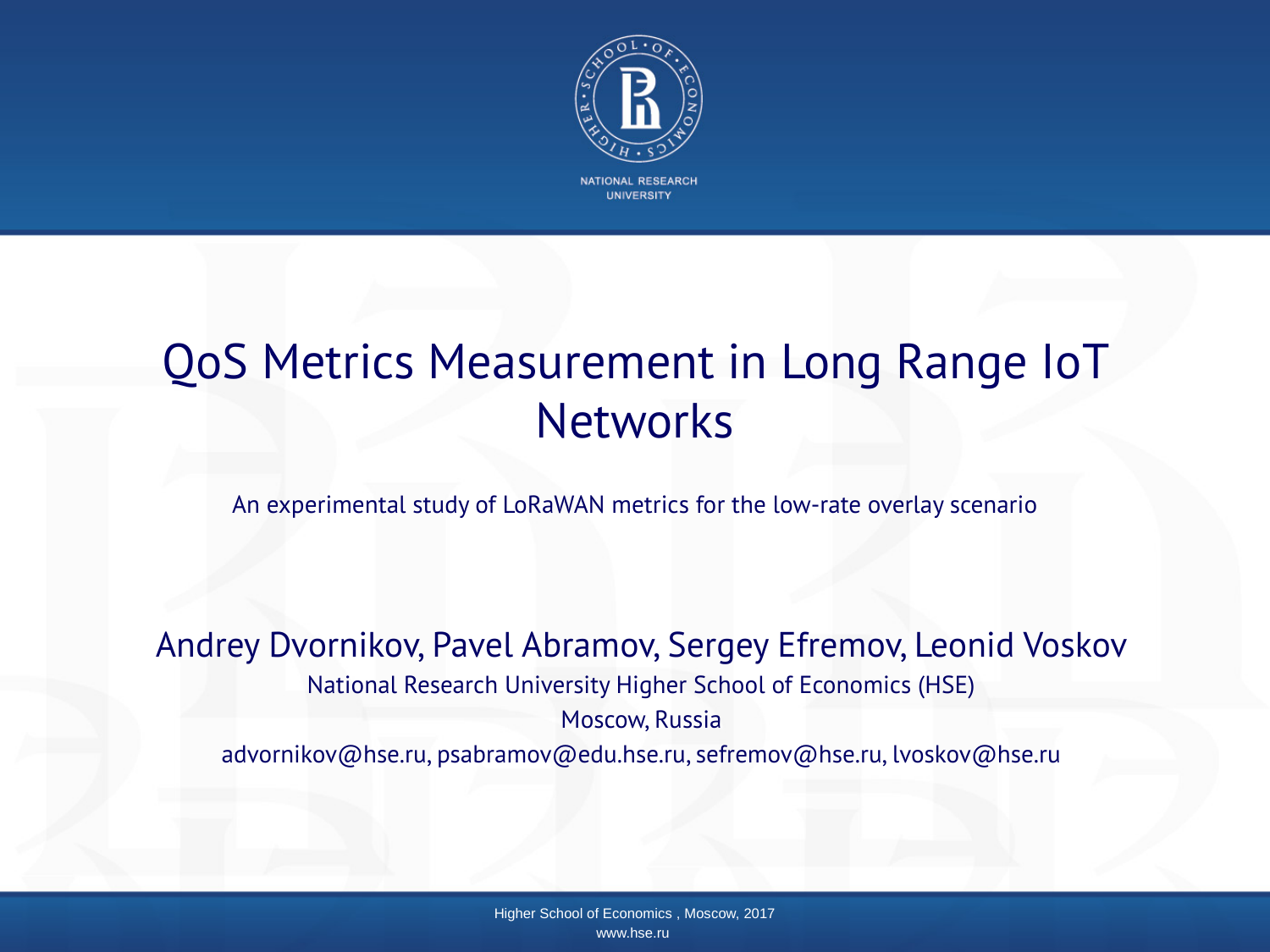

# QoS Metrics Measurement in Long Range IoT Networks
An experimental study of LoRaWAN metrics for the low-rate overlay scenario
Andrey Dvornikov, Pavel Abramov, Sergey Efremov, Leonid Voskov
National Research University Higher School of Economics (HSE)
Moscow, Russia
advornikov@hse.ru, psabramov@edu.hse.ru, sefremov@hse.ru, lvoskov@hse.ru
Higher School of Economics , Moscow, 2017
www.hse.ru